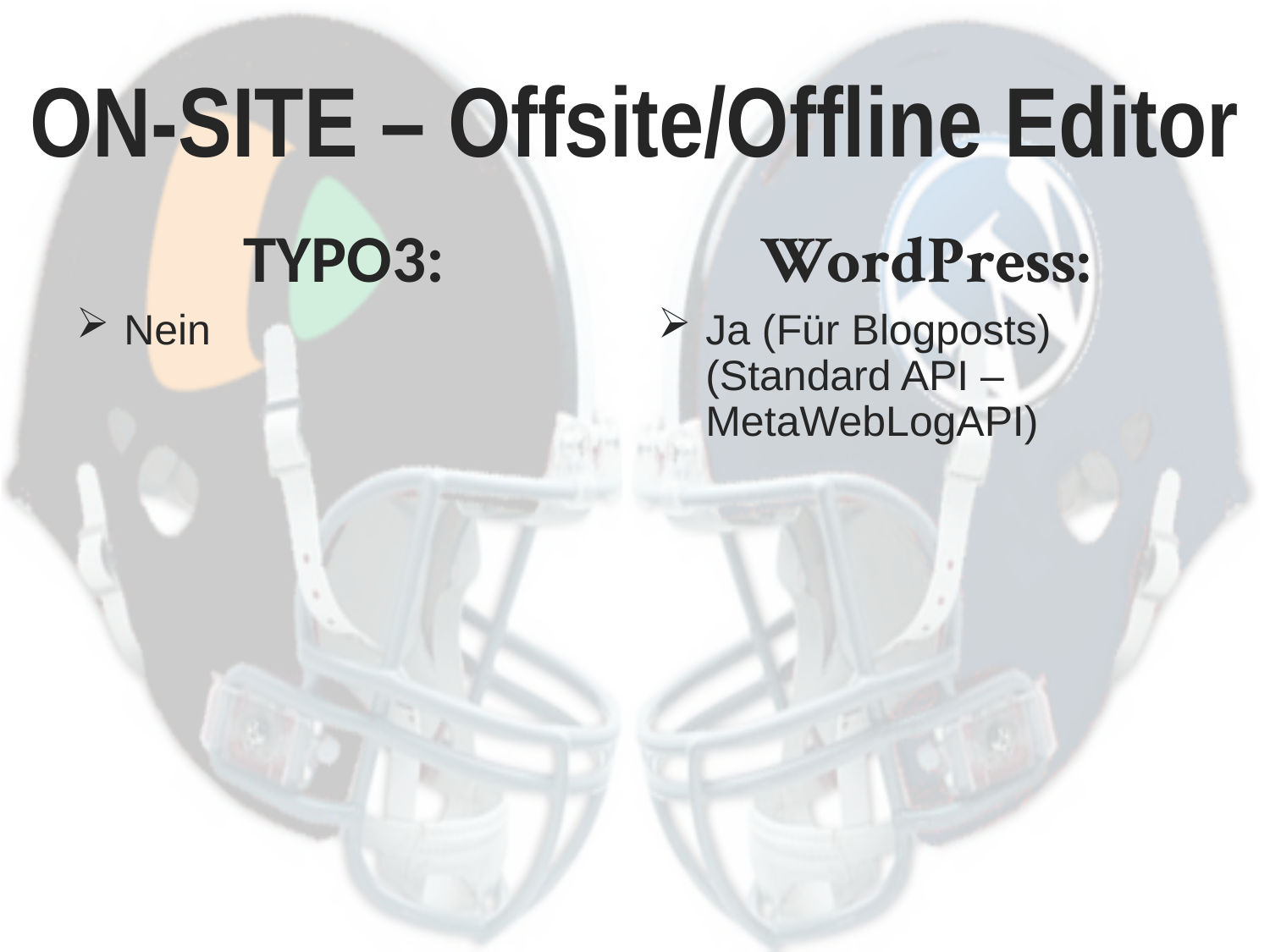

# ON-SITE – Offsite/Offline Editor
TYPO3:
WordPress:
Nein
Ja (Für Blogposts) (Standard API – MetaWebLogAPI)